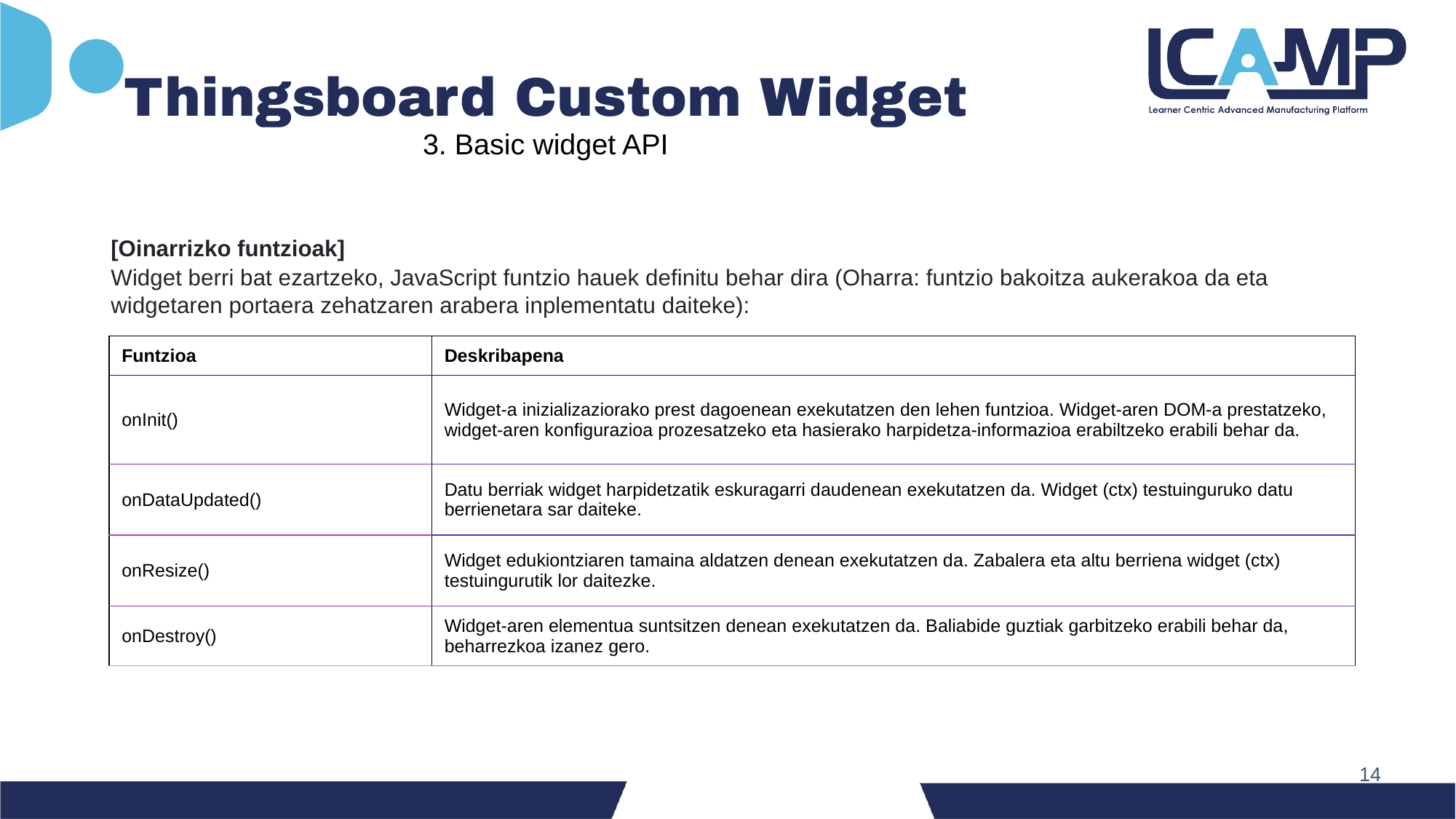

Thingsboard Custom Widget
3. Basic widget API
[Oinarrizko funtzioak]
Widget berri bat ezartzeko, JavaScript funtzio hauek definitu behar dira (Oharra: funtzio bakoitza aukerakoa da eta widgetaren portaera zehatzaren arabera inplementatu daiteke):
| Funtzioa | Deskribapena |
| --- | --- |
| onInit() | Widget-a inizializaziorako prest dagoenean exekutatzen den lehen funtzioa. Widget-aren DOM-a prestatzeko, widget-aren konfigurazioa prozesatzeko eta hasierako harpidetza-informazioa erabiltzeko erabili behar da. |
| onDataUpdated() | Datu berriak widget harpidetzatik eskuragarri daudenean exekutatzen da. Widget (ctx) testuinguruko datu berrienetara sar daiteke. |
| onResize() | Widget edukiontziaren tamaina aldatzen denean exekutatzen da. Zabalera eta altu berriena widget (ctx) testuingurutik lor daitezke. |
| onDestroy() | Widget-aren elementua suntsitzen denean exekutatzen da. Baliabide guztiak garbitzeko erabili behar da, beharrezkoa izanez gero. |
14